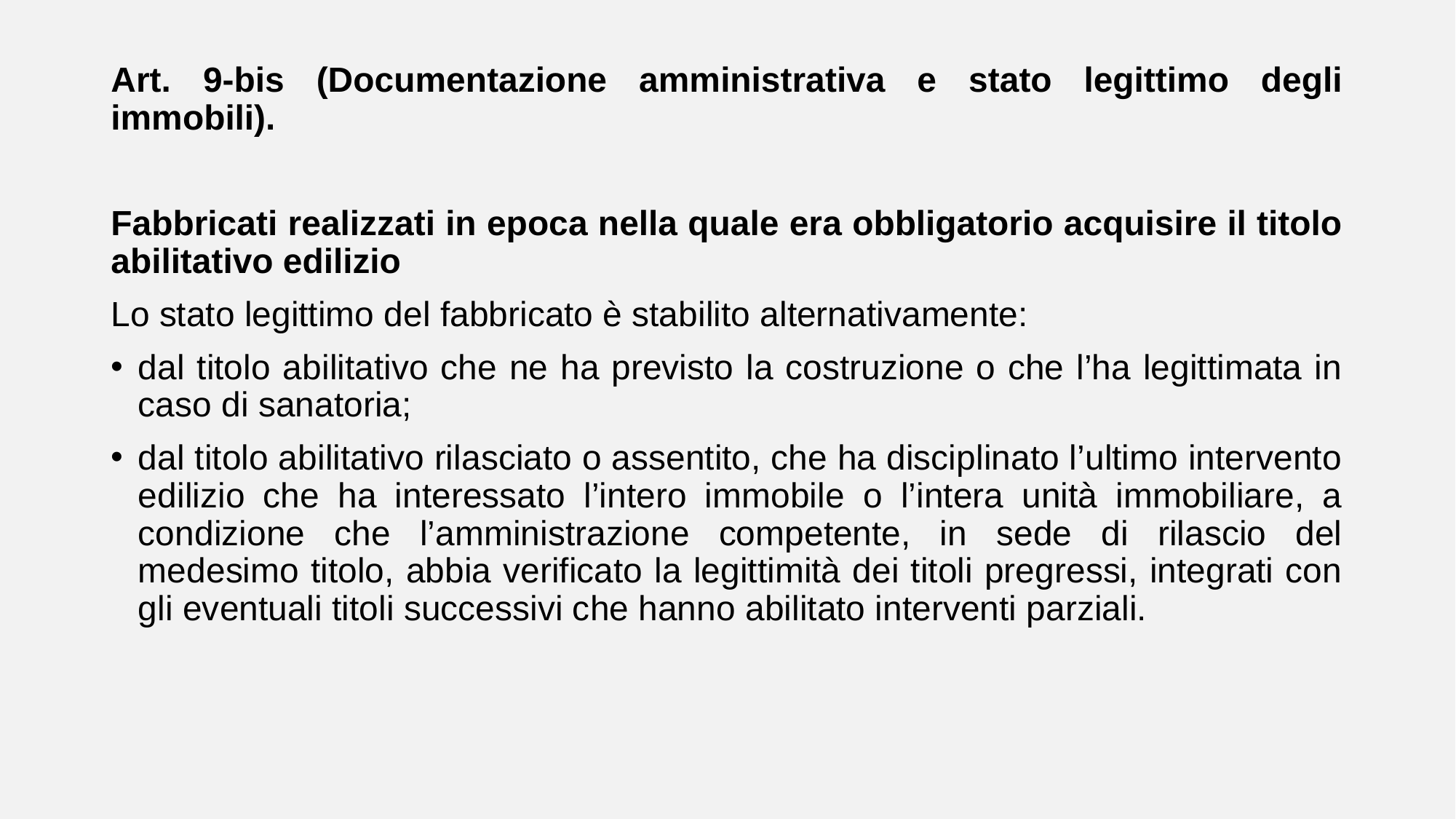

Art. 9-bis (Documentazione amministrativa e stato legittimo degli immobili).

Fabbricati realizzati in epoca nella quale era obbligatorio acquisire il titolo abilitativo edilizio
Lo stato legittimo del fabbricato è stabilito alternativamente:
dal titolo abilitativo che ne ha previsto la costruzione o che l’ha legittimata in caso di sanatoria;
dal titolo abilitativo rilasciato o assentito, che ha disciplinato l’ultimo intervento edilizio che ha interessato l’intero immobile o l’intera unità immobiliare, a condizione che l’amministrazione competente, in sede di rilascio del medesimo titolo, abbia verificato la legittimità dei titoli pregressi, integrati con gli eventuali titoli successivi che hanno abilitato interventi parziali.